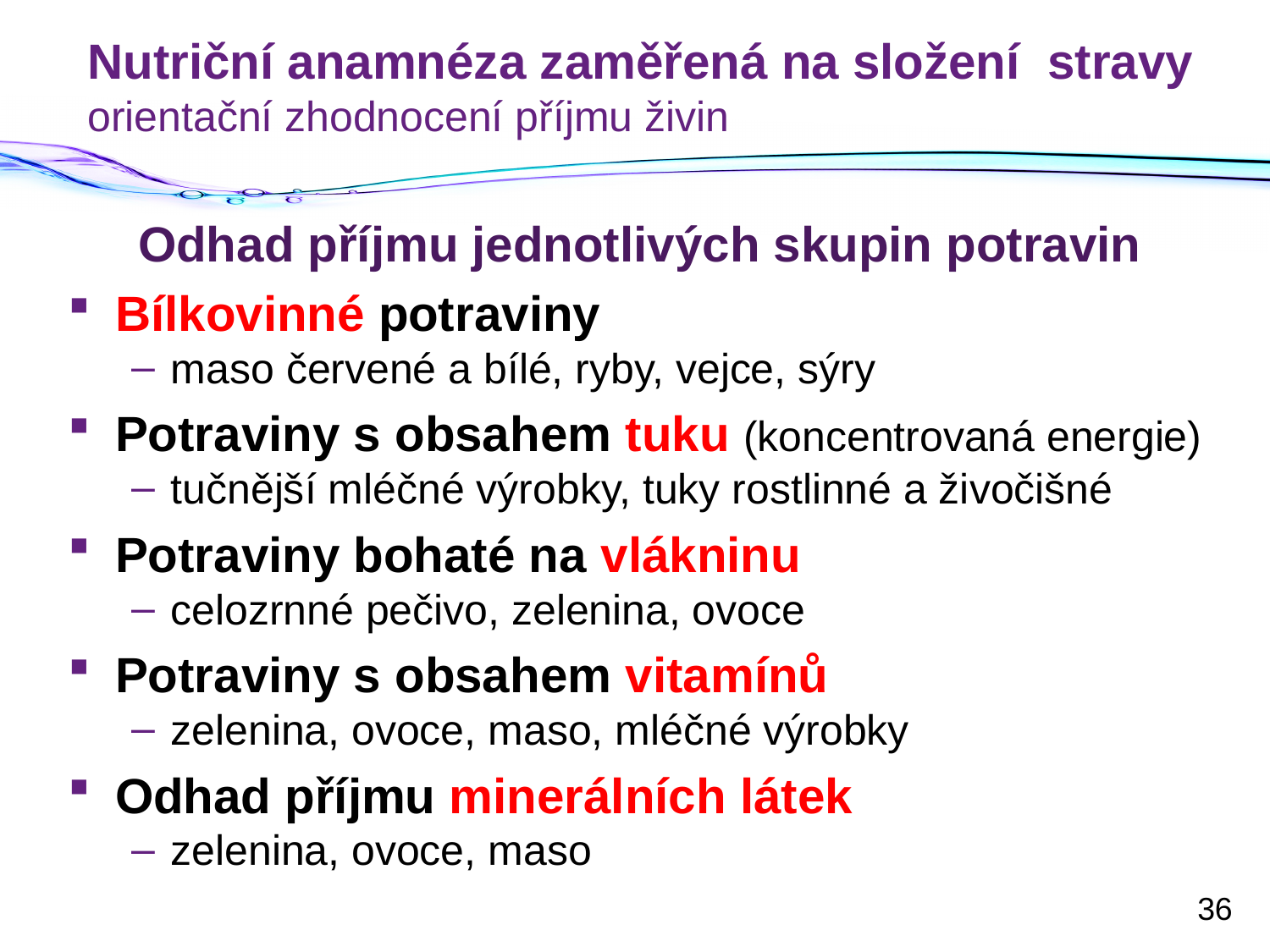

# Nutriční anamnéza zaměřená na složení  stravy orientační zhodnocení příjmu živin
Odhad příjmu jednotlivých skupin potravin
Bílkovinné potraviny
maso červené a bílé, ryby, vejce, sýry
Potraviny s obsahem tuku (koncentrovaná energie)
tučnější mléčné výrobky, tuky rostlinné a živočišné
Potraviny bohaté na vlákninu
celozrnné pečivo, zelenina, ovoce
Potraviny s obsahem vitamínů
zelenina, ovoce, maso, mléčné výrobky
Odhad příjmu minerálních látek
zelenina, ovoce, maso

36